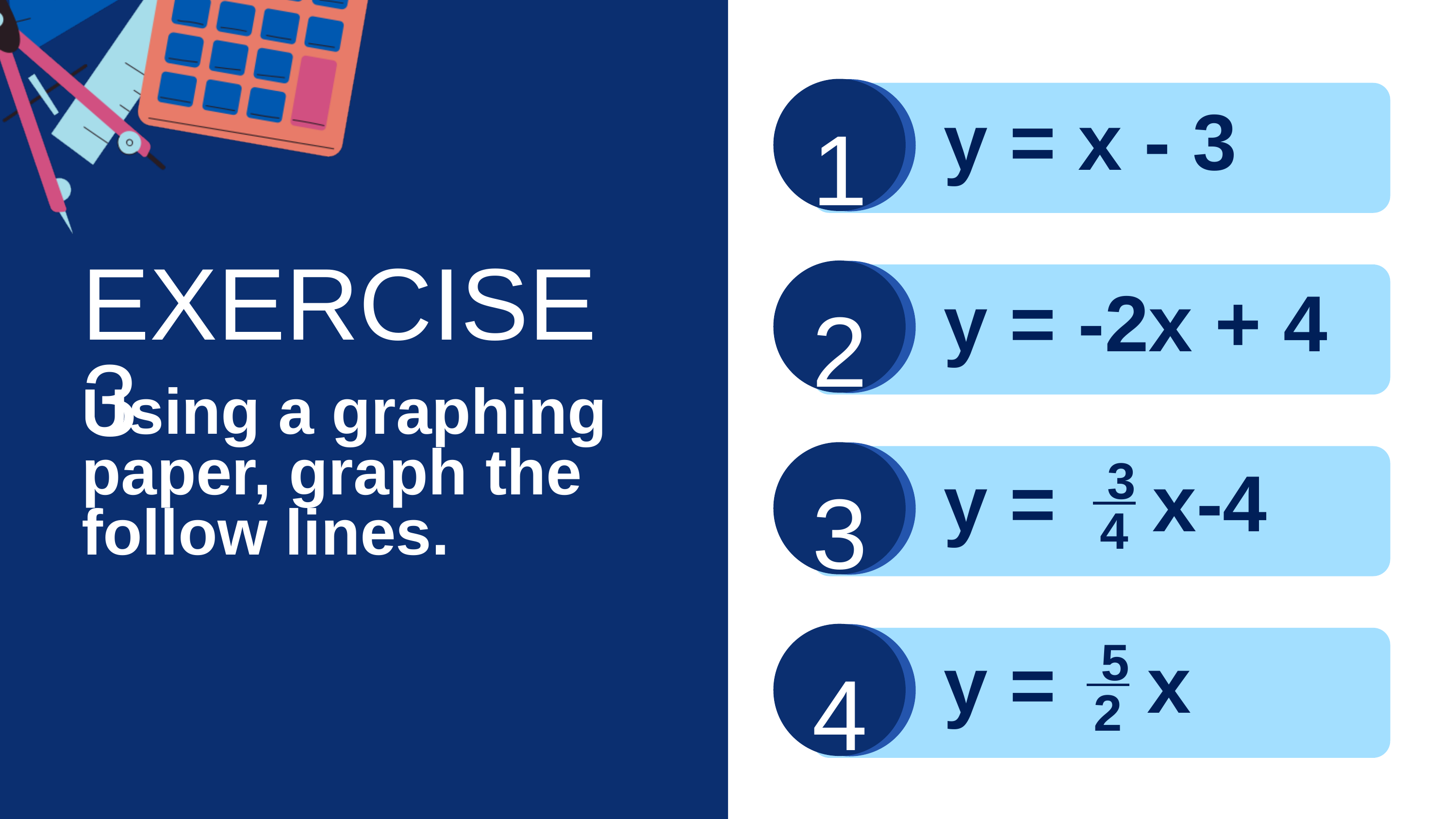

1
y = x - 3

2
EXERCISE 3
y = -2x + 4
Using a graphing paper, graph the follow lines.

3
 3
4
y =
x-4

4
 5
2
y =
x